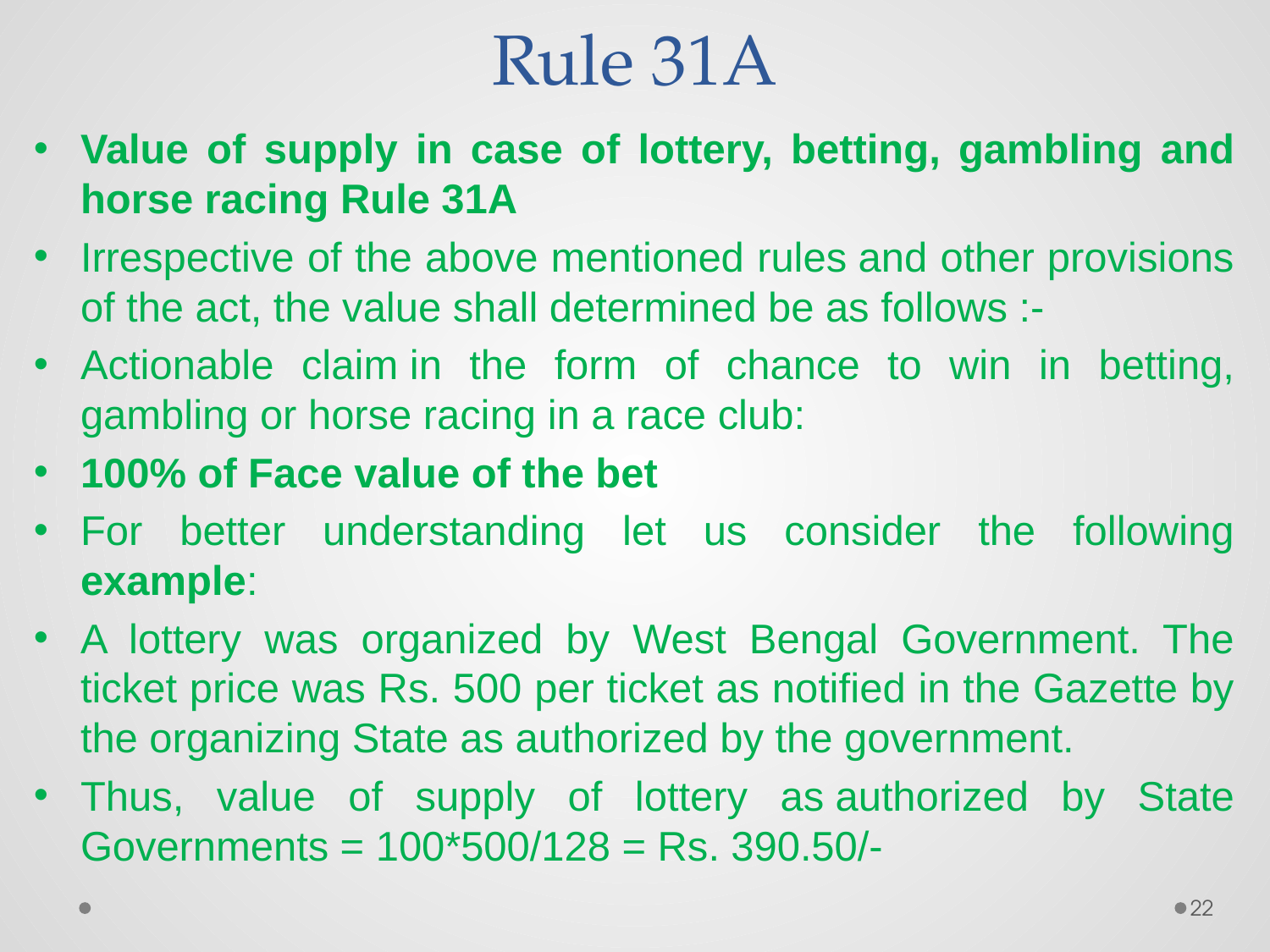

# Rule 31A
Value of supply in case of lottery, betting, gambling and horse racing Rule 31A
Irrespective of the above mentioned rules and other provisions of the act, the value shall determined be as follows :-
Actionable claim in the form of chance to win in betting, gambling or horse racing in a race club:
100% of Face value of the bet
For better understanding let us consider the following example:
A lottery was organized by West Bengal Government. The ticket price was Rs. 500 per ticket as notified in the Gazette by the organizing State as authorized by the government.
Thus, value of supply of lottery as authorized by State Governments = 100*500/128 = Rs. 390.50/-

22